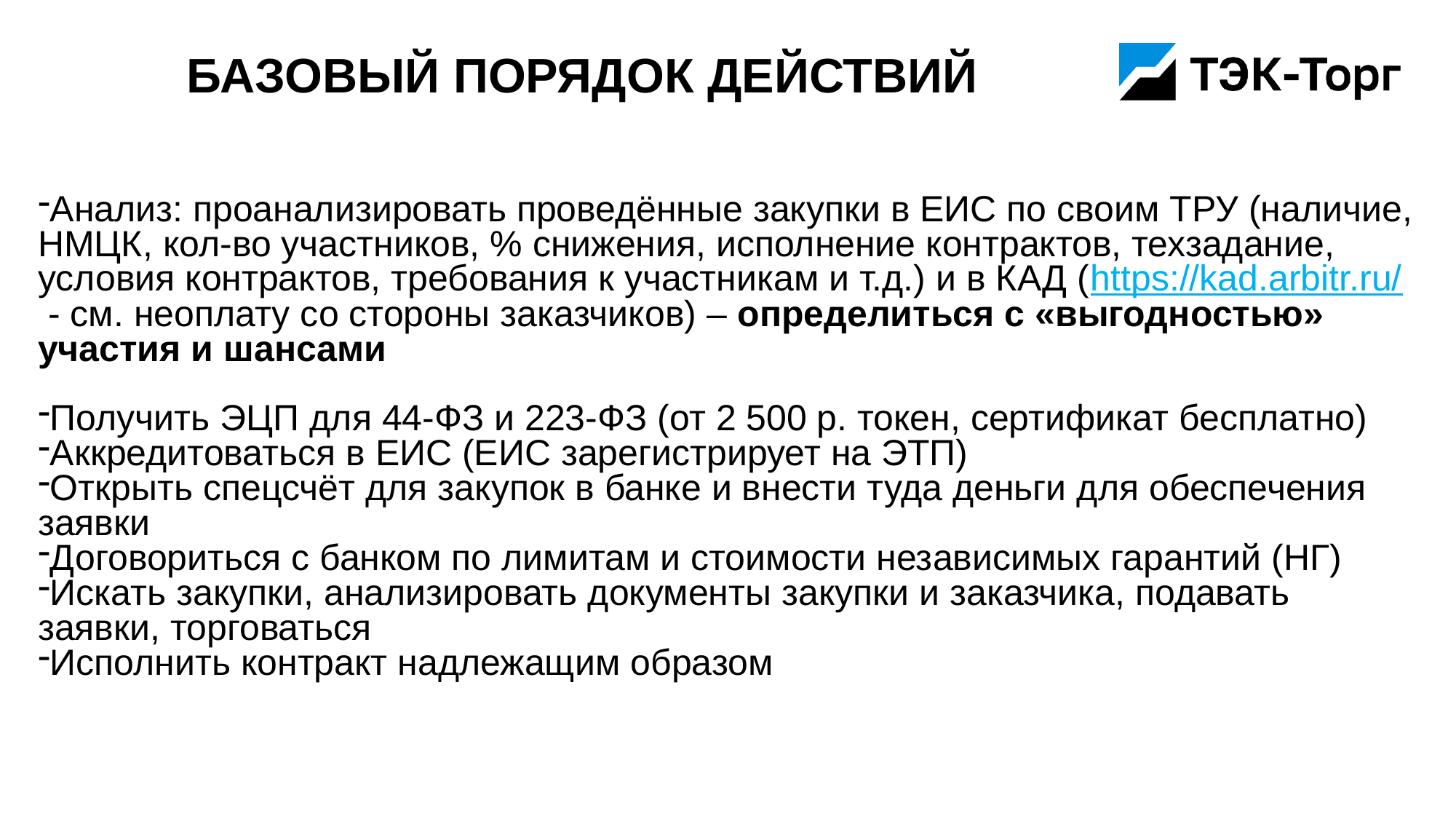

# Базовый порядок действий
Анализ: проанализировать проведённые закупки в ЕИС по своим ТРУ (наличие, НМЦК, кол-во участников, % снижения, исполнение контрактов, техзадание, условия контрактов, требования к участникам и т.д.) и в КАД (https://kad.arbitr.ru/ - см. неоплату со стороны заказчиков) – определиться с «выгодностью» участия и шансами

Получить ЭЦП для 44-ФЗ и 223-ФЗ (от 2 500 р. токен, сертификат бесплатно)
Аккредитоваться в ЕИС (ЕИС зарегистрирует на ЭТП)
Открыть спецсчёт для закупок в банке и внести туда деньги для обеспечения заявки
Договориться с банком по лимитам и стоимости независимых гарантий (НГ)
Искать закупки, анализировать документы закупки и заказчика, подавать заявки, торговаться
Исполнить контракт надлежащим образом